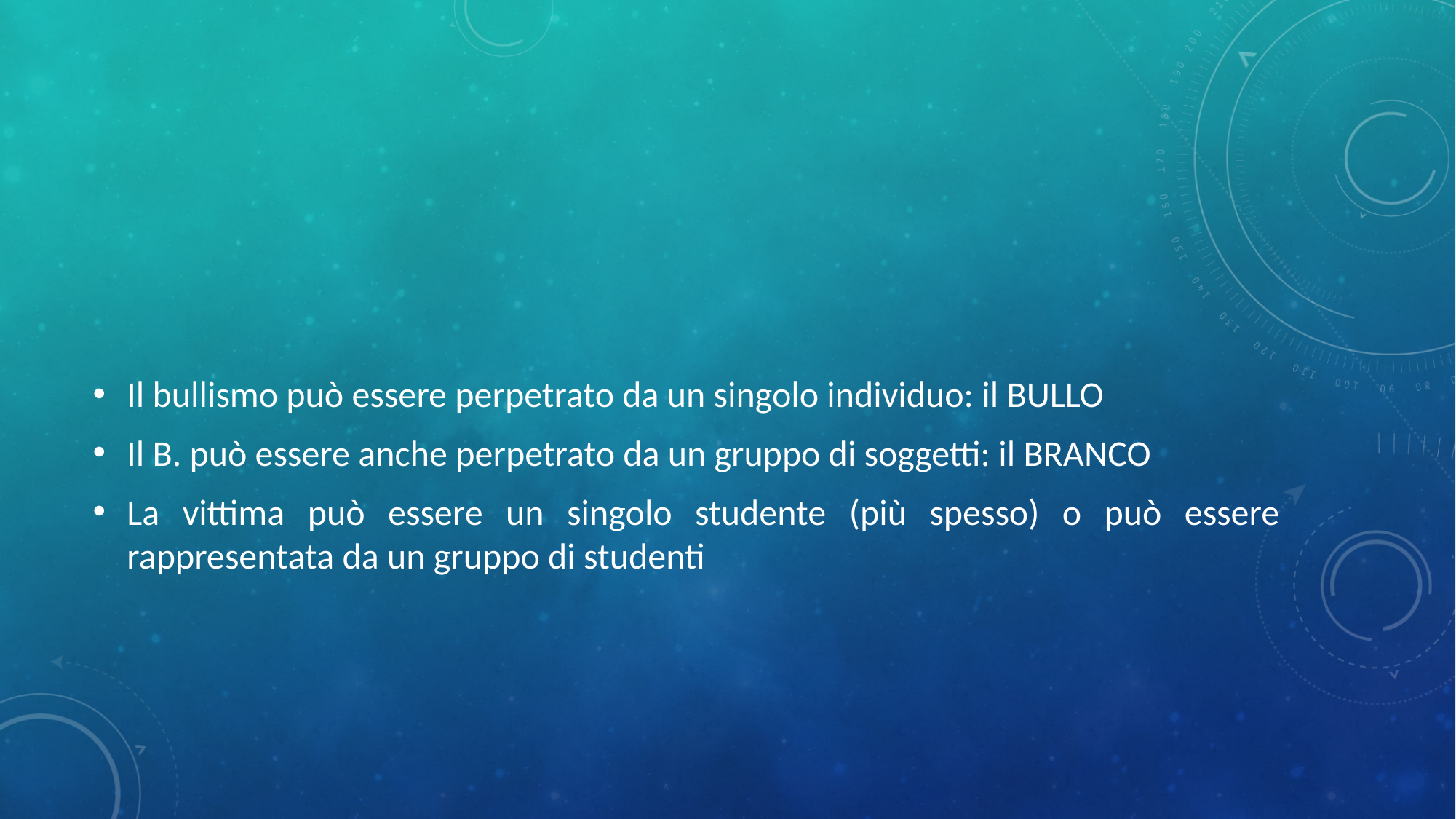

#
Il bullismo può essere perpetrato da un singolo individuo: il BULLO
Il B. può essere anche perpetrato da un gruppo di soggetti: il BRANCO
La vittima può essere un singolo studente (più spesso) o può essere rappresentata da un gruppo di studenti